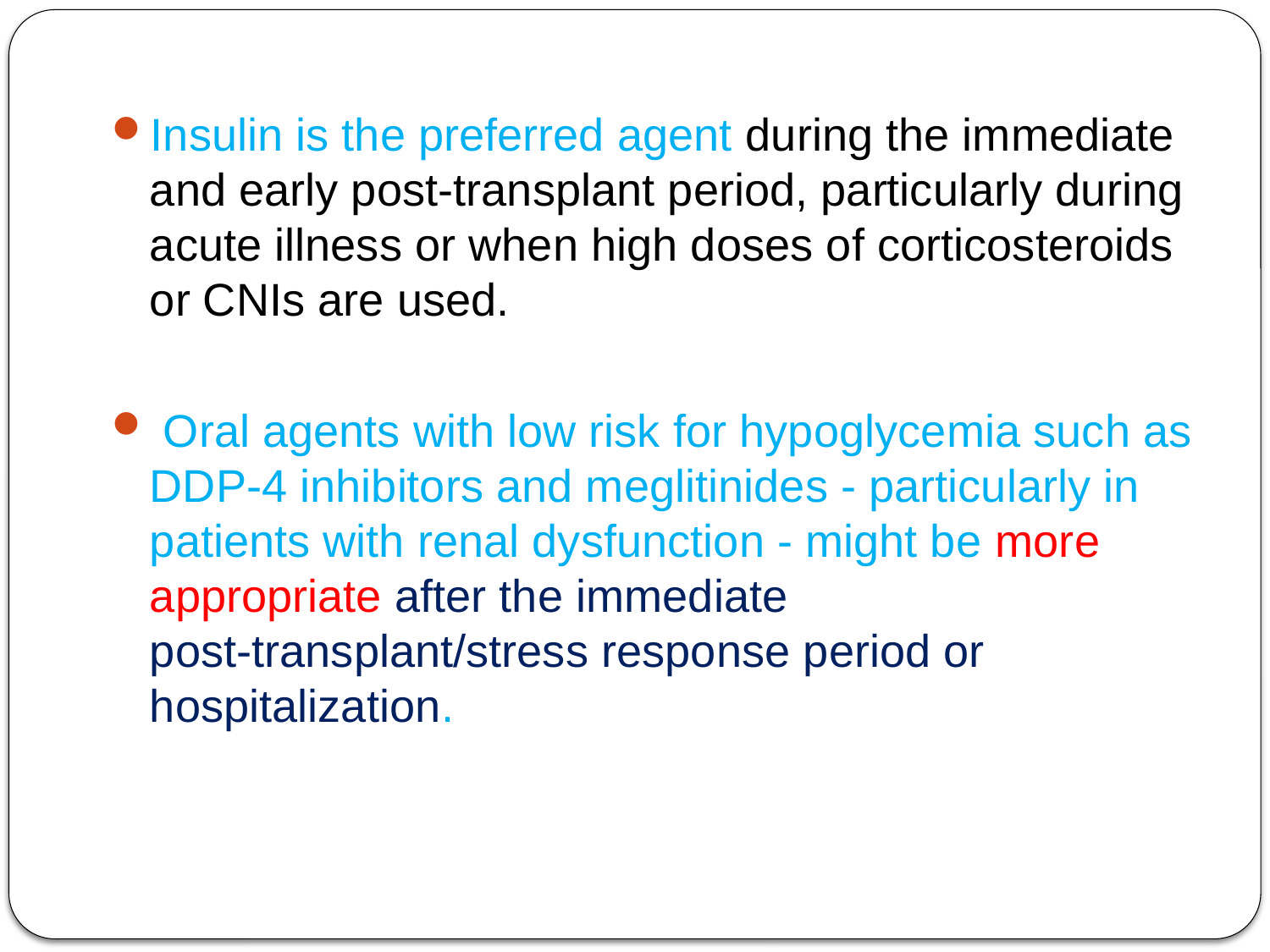

Insulin is the preferred agent during the immediate and early post-transplant period, particularly during acute illness or when high doses of corticosteroids or CNIs are used.

 Oral agents with low risk for hypoglycemia such as DDP-4 inhibitors and meglitinides - particularly in patients with renal dysfunction - might be more appropriate after the immediate post-transplant/stress response period or hospitalization.